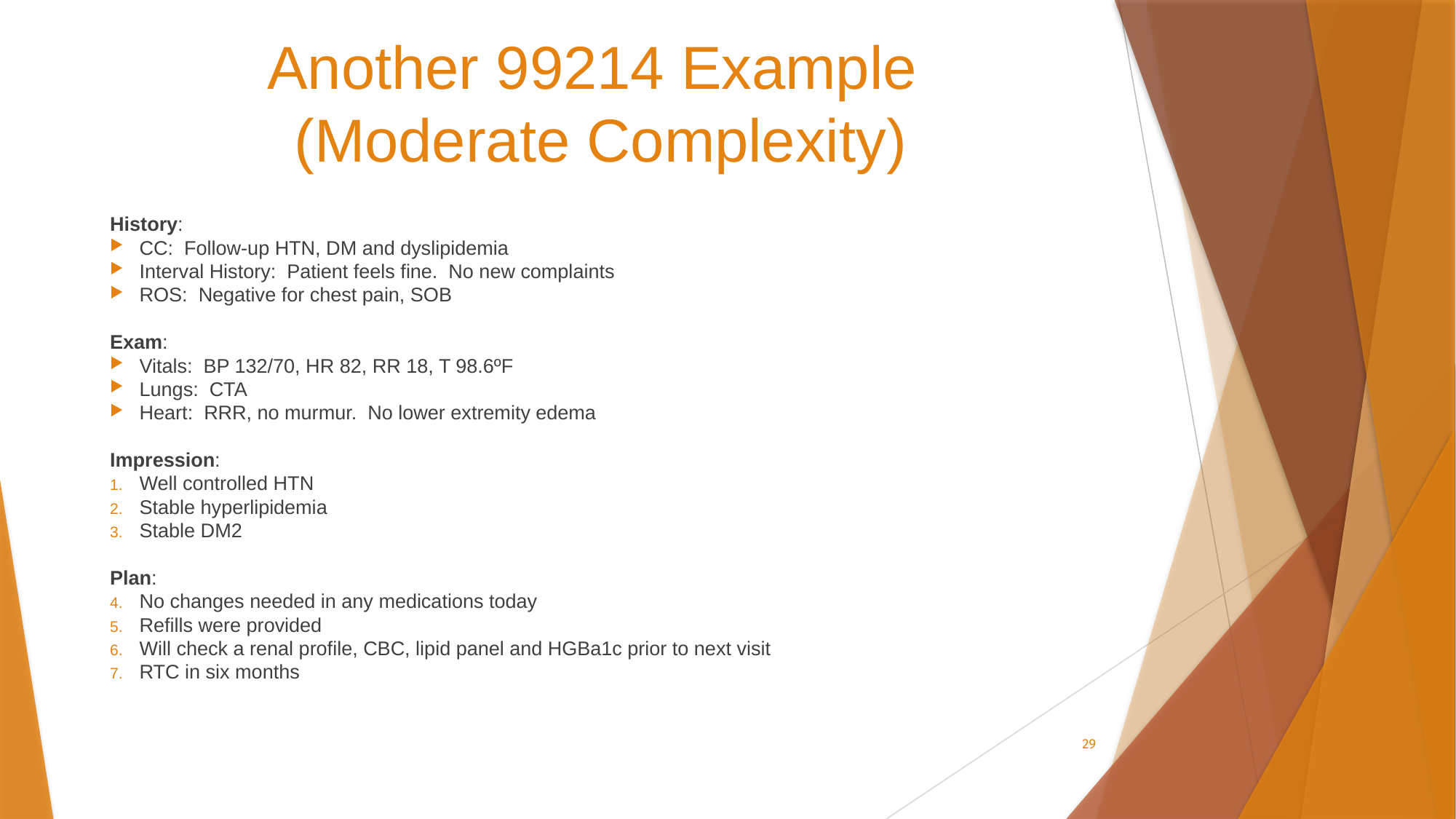

# Another 99214 Example (Moderate Complexity)
History:
CC:  Follow-up HTN, DM and dyslipidemia
Interval History:  Patient feels fine.  No new complaints
ROS:  Negative for chest pain, SOB

Exam:
Vitals:  BP 132/70, HR 82, RR 18, T 98.6ºF
Lungs:  CTA
Heart:  RRR, no murmur.  No lower extremity edema

Impression:
Well controlled HTN
Stable hyperlipidemia
Stable DM2

Plan:
No changes needed in any medications today
Refills were provided
Will check a renal profile, CBC, lipid panel and HGBa1c prior to next visit
RTC in six months

29